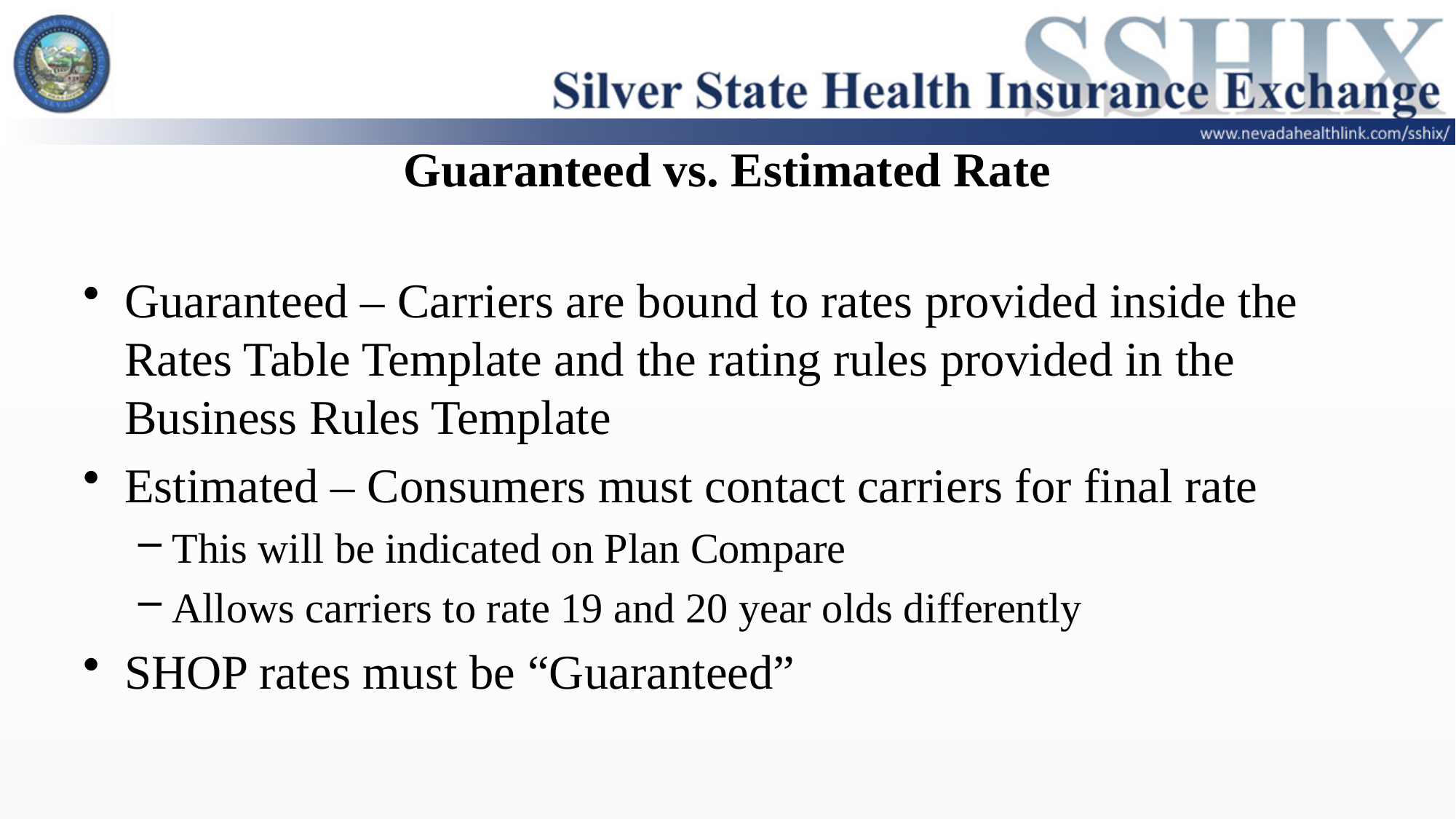

# Guaranteed vs. Estimated Rate
Guaranteed – Carriers are bound to rates provided inside the Rates Table Template and the rating rules provided in the Business Rules Template
Estimated – Consumers must contact carriers for final rate
This will be indicated on Plan Compare
Allows carriers to rate 19 and 20 year olds differently
SHOP rates must be “Guaranteed”